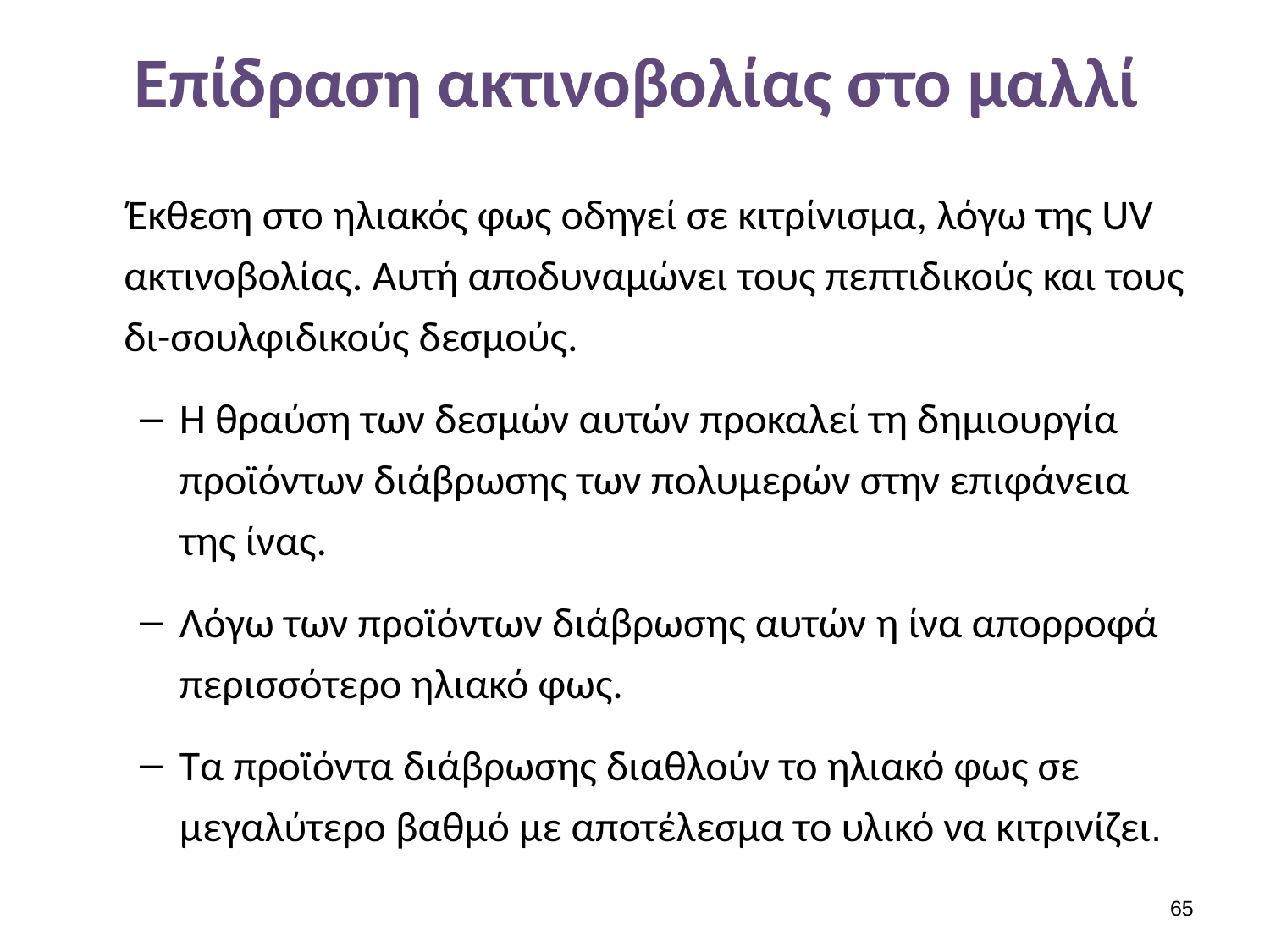

# Επίδραση ακτινοβολίας στο μαλλί
    Έκθεση στο ηλιακός φως οδηγεί σε κιτρίνισμα, λόγω της UV ακτινοβολίας. Αυτή αποδυναμώνει τους πεπτιδικούς και τους δι-σουλφιδικούς δεσμούς.
Η θραύση των δεσμών αυτών προκαλεί τη δημιουργία προϊόντων διάβρωσης των πολυμερών στην επιφάνεια της ίνας.
Λόγω των προϊόντων διάβρωσης αυτών η ίνα απορροφά περισσότερο ηλιακό φως.
Τα προϊόντα διάβρωσης διαθλούν το ηλιακό φως σε μεγαλύτερο βαθμό με αποτέλεσμα το υλικό να κιτρινίζει.
65